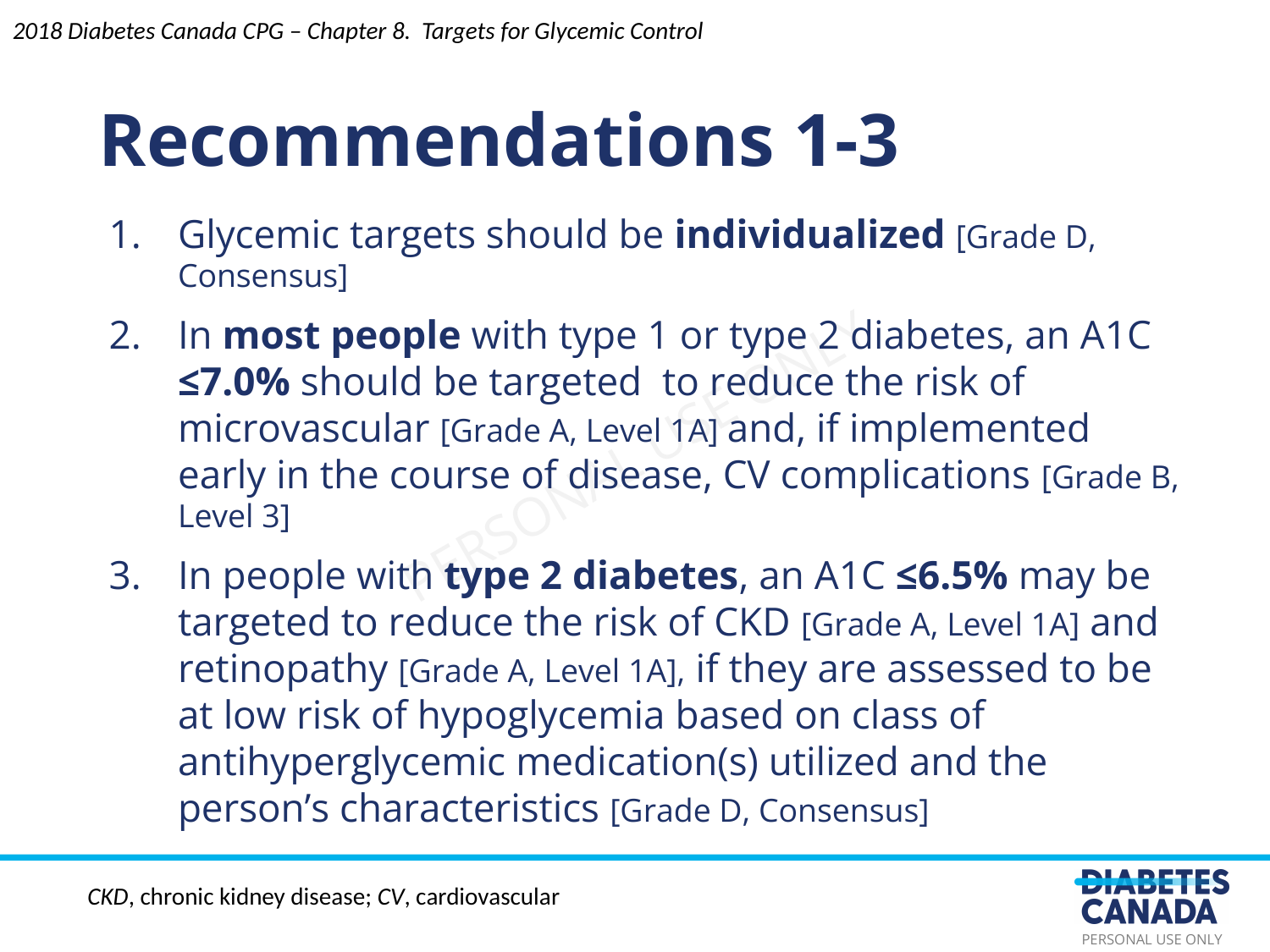

Recommendations 1-3
2018 Diabetes Canada CPG – Chapter 8.  Targets for Glycemic Control
Glycemic targets should be individualized [Grade D, Consensus]
In most people with type 1 or type 2 diabetes, an A1C ≤7.0% should be targeted  to reduce the risk of microvascular [Grade A, Level 1A] and, if implemented early in the course of disease, CV complications [Grade B, Level 3]
In people with type 2 diabetes, an A1C ≤6.5% may be targeted to reduce the risk of CKD [Grade A, Level 1A] and retinopathy [Grade A, Level 1A], if they are assessed to be at low risk of hypoglycemia based on class of antihyperglycemic medication(s) utilized and the person’s characteristics [Grade D, Consensus]

CKD, chronic kidney disease; CV, cardiovascular